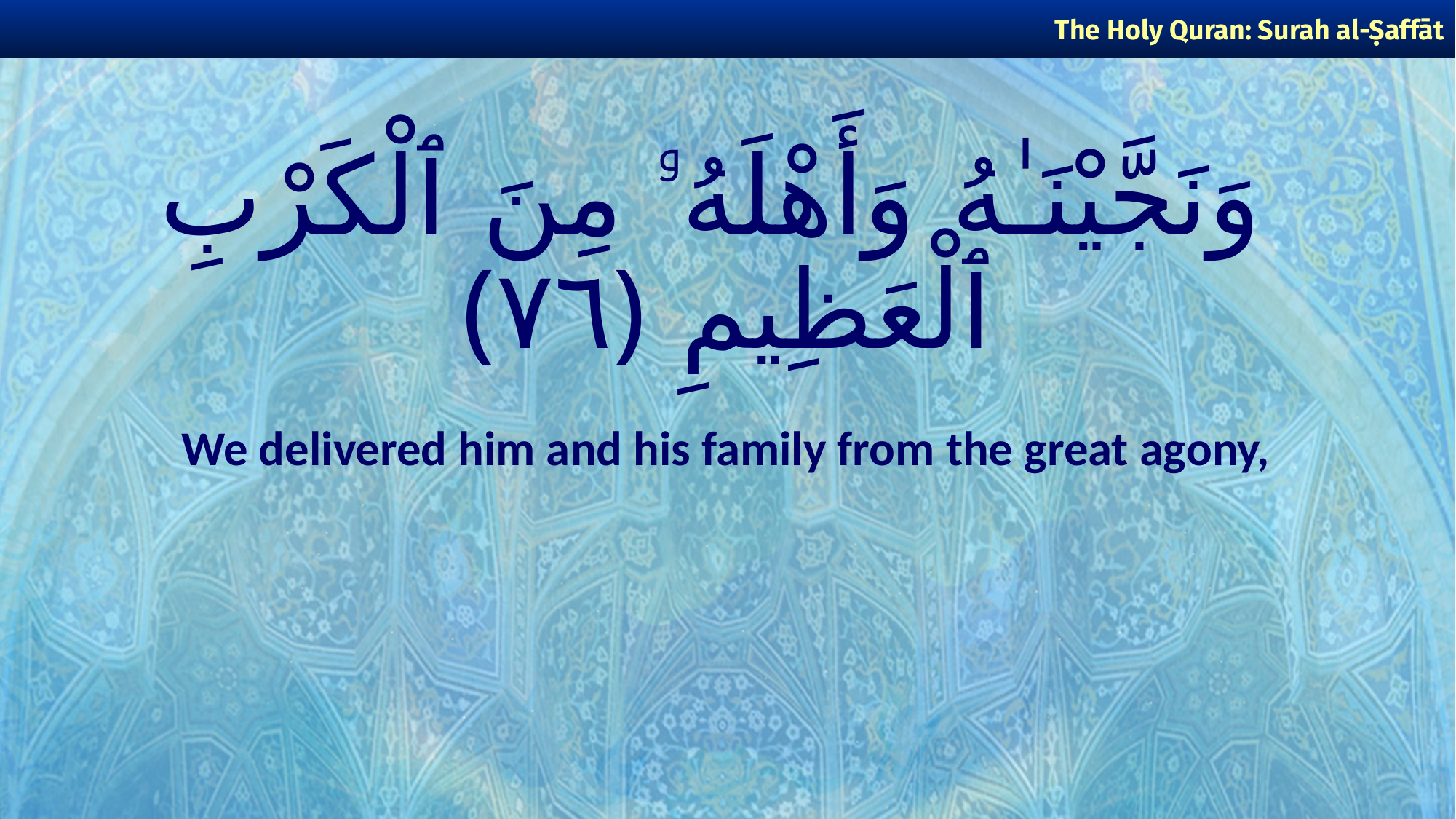

The Holy Quran: Surah al-Ṣaffāt
# وَنَجَّيْنَـٰهُ وَأَهْلَهُۥ مِنَ ٱلْكَرْبِ ٱلْعَظِيمِ ﴿٧٦﴾
We delivered him and his family from the great agony,